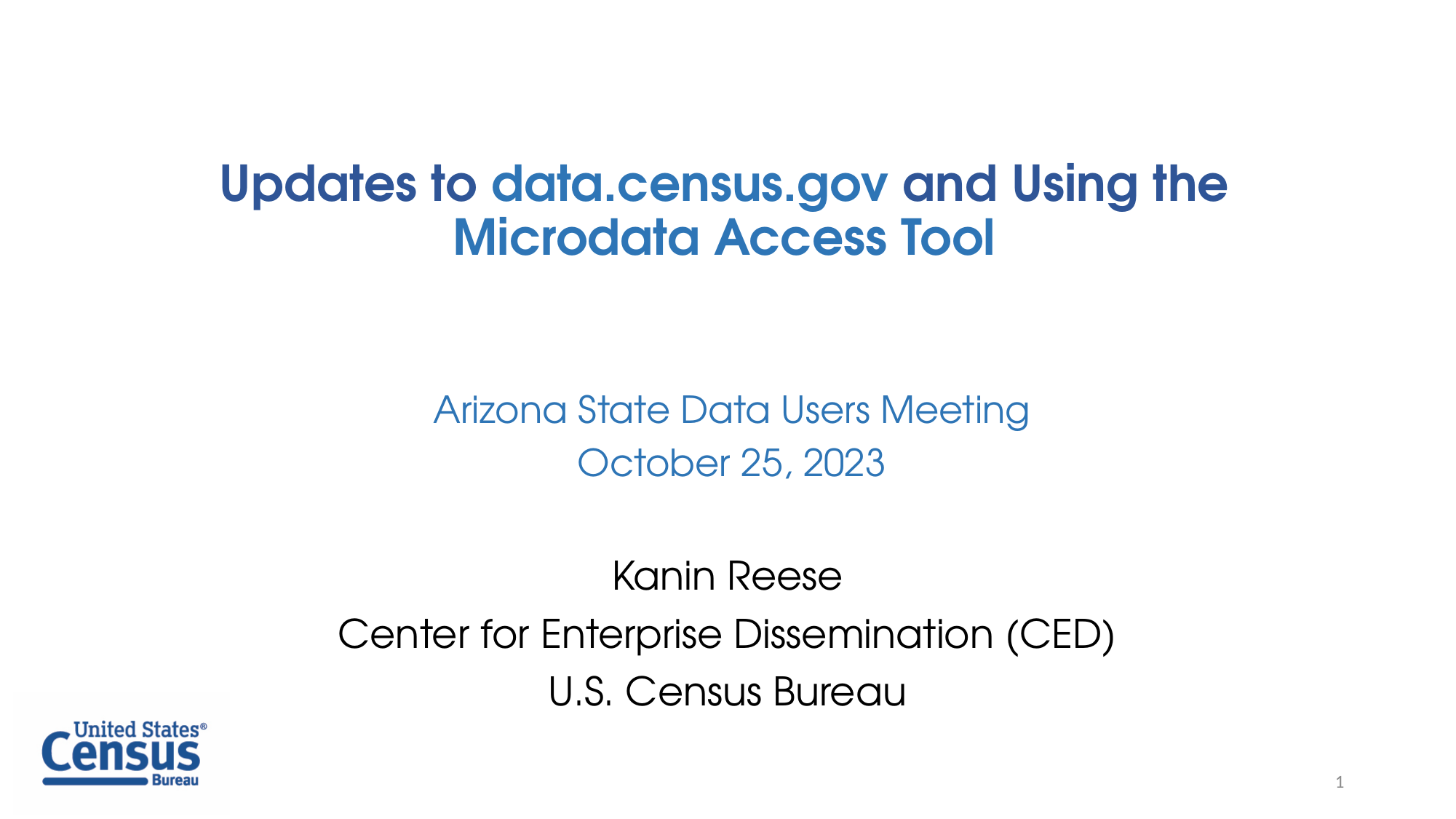

1
# Updates to data.census.gov and Using the Microdata Access Tool
Arizona State Data Users Meeting
October 25, 2023
Kanin Reese
Center for Enterprise Dissemination (CED)
U.S. Census Bureau